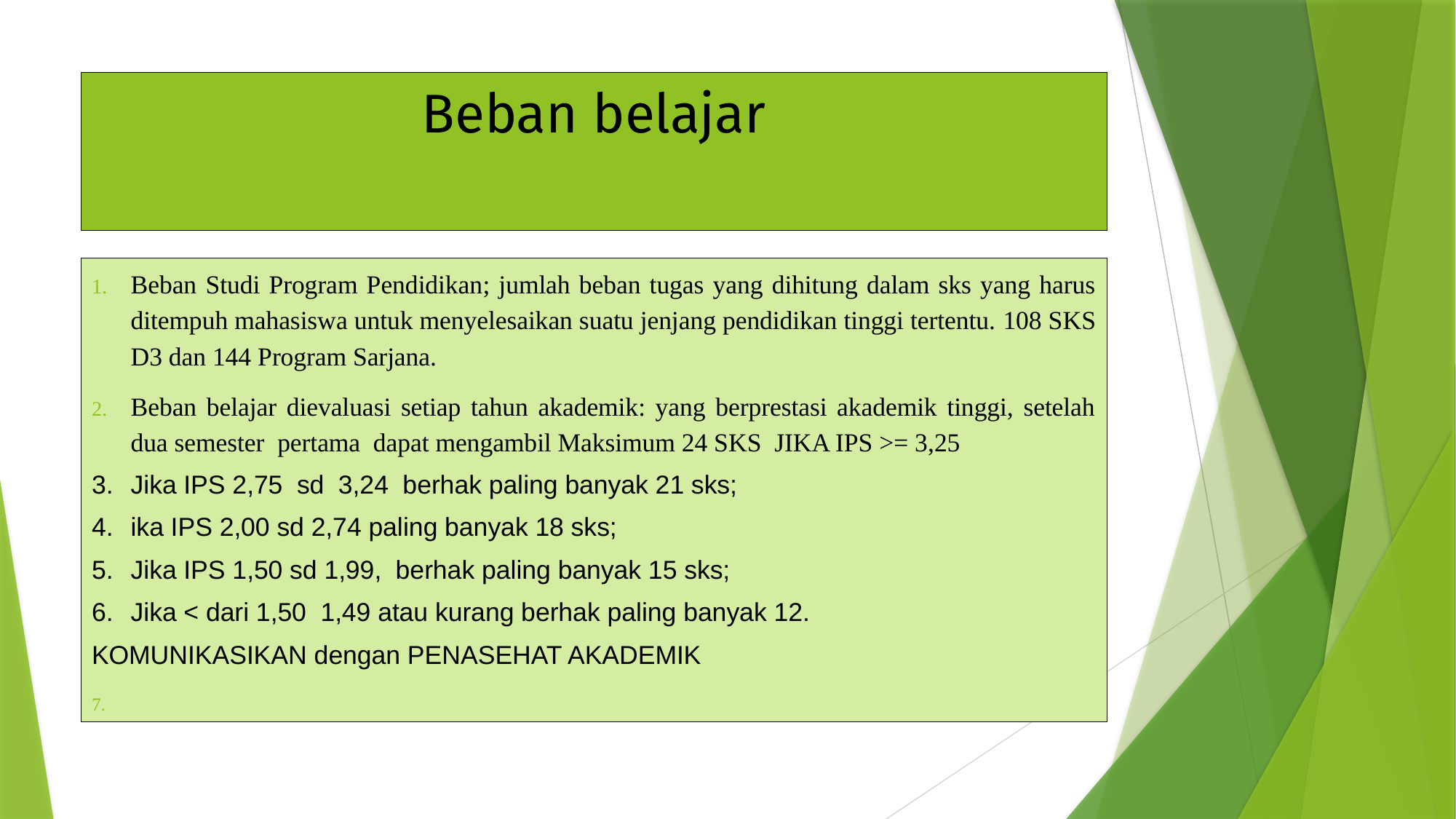

# Beban belajar
Beban Studi Program Pendidikan; jumlah beban tugas yang dihitung dalam sks yang harus ditempuh mahasiswa untuk menyelesaikan suatu jenjang pendidikan tinggi tertentu. 108 SKS D3 dan 144 Program Sarjana.
Beban belajar dievaluasi setiap tahun akademik: yang berprestasi akademik tinggi, setelah dua semester  pertama  dapat mengambil Maksimum 24 SKS  JIKA IPS >= 3,25
Jika IPS 2,75  sd  3,24  berhak paling banyak 21 sks;
ika IPS 2,00 sd 2,74 paling banyak 18 sks;
Jika IPS 1,50 sd 1,99,  berhak paling banyak 15 sks;
Jika < dari 1,50  1,49 atau kurang berhak paling banyak 12.
KOMUNIKASIKAN dengan PENASEHAT AKADEMIK